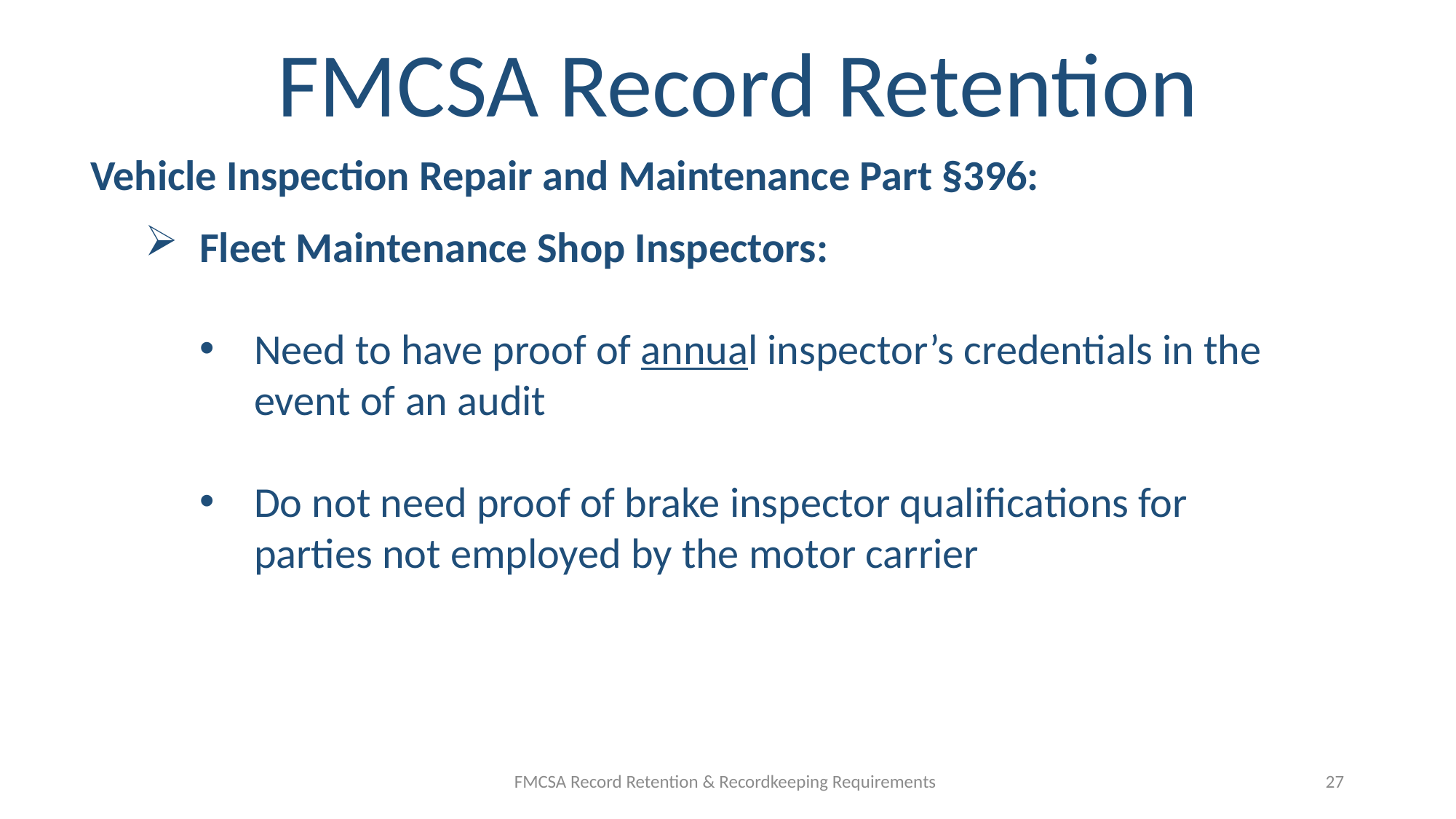

# FMCSA Record Retention
Vehicle Inspection Repair and Maintenance Part §396:

Fleet Maintenance Shop Inspectors:

Need to have proof of annual inspector’s credentials in the event of an audit

Do not need proof of brake inspector qualifications for parties not employed by the motor carrier

FMCSA Record Retention & Recordkeeping Requirements
27